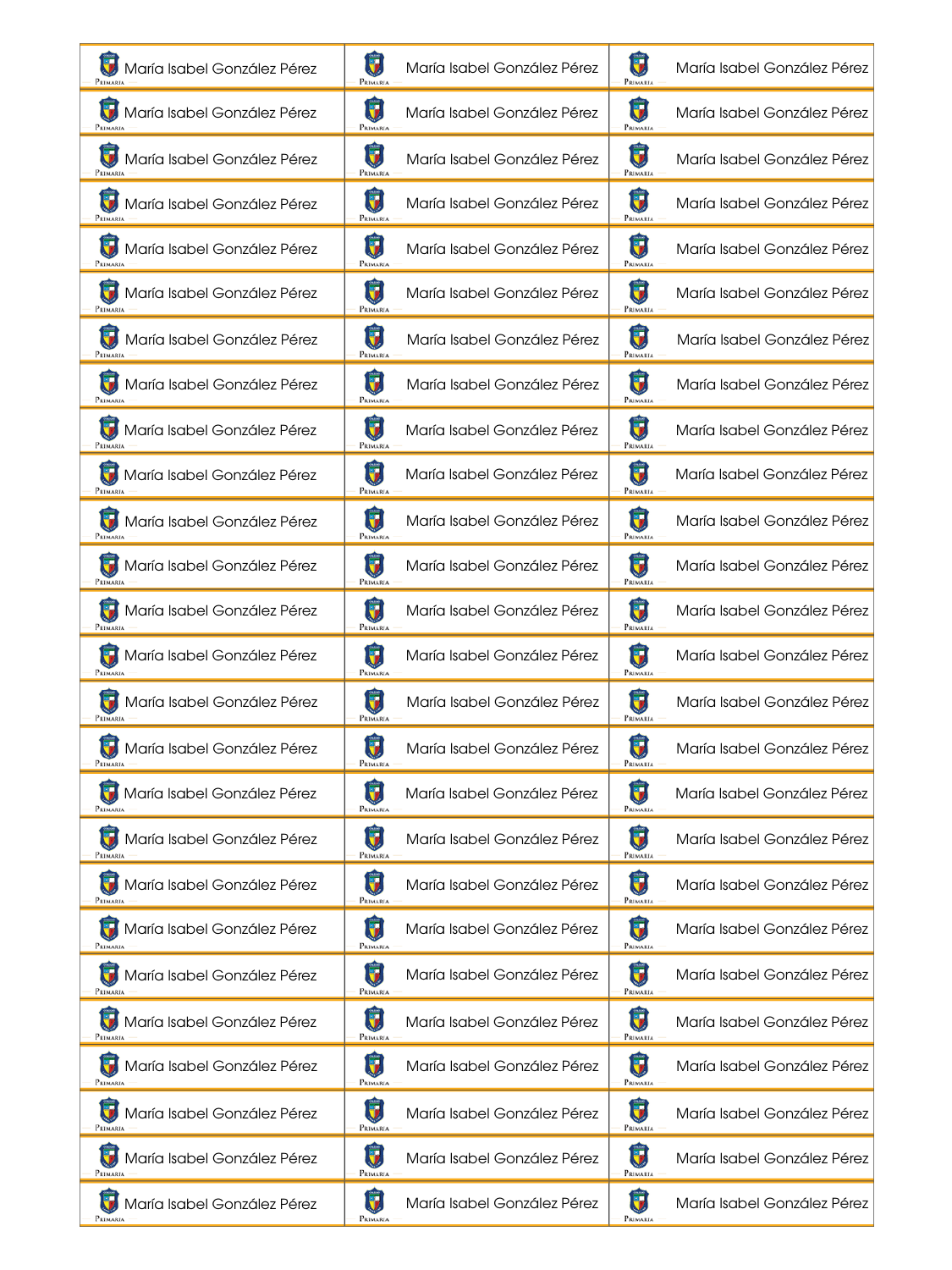

María Isabel González Pérez
María Isabel González Pérez
María Isabel González Pérez
María Isabel González Pérez
María Isabel González Pérez
María Isabel González Pérez
María Isabel González Pérez
María Isabel González Pérez
María Isabel González Pérez
María Isabel González Pérez
María Isabel González Pérez
María Isabel González Pérez
María Isabel González Pérez
María Isabel González Pérez
María Isabel González Pérez
María Isabel González Pérez
María Isabel González Pérez
María Isabel González Pérez
María Isabel González Pérez
María Isabel González Pérez
María Isabel González Pérez
María Isabel González Pérez
María Isabel González Pérez
María Isabel González Pérez
María Isabel González Pérez
María Isabel González Pérez
María Isabel González Pérez
María Isabel González Pérez
María Isabel González Pérez
María Isabel González Pérez
María Isabel González Pérez
María Isabel González Pérez
María Isabel González Pérez
María Isabel González Pérez
María Isabel González Pérez
María Isabel González Pérez
María Isabel González Pérez
María Isabel González Pérez
María Isabel González Pérez
María Isabel González Pérez
María Isabel González Pérez
María Isabel González Pérez
María Isabel González Pérez
María Isabel González Pérez
María Isabel González Pérez
María Isabel González Pérez
María Isabel González Pérez
María Isabel González Pérez
María Isabel González Pérez
María Isabel González Pérez
María Isabel González Pérez
María Isabel González Pérez
María Isabel González Pérez
María Isabel González Pérez
María Isabel González Pérez
María Isabel González Pérez
María Isabel González Pérez
María Isabel González Pérez
María Isabel González Pérez
María Isabel González Pérez
María Isabel González Pérez
María Isabel González Pérez
María Isabel González Pérez
María Isabel González Pérez
María Isabel González Pérez
María Isabel González Pérez
María Isabel González Pérez
María Isabel González Pérez
María Isabel González Pérez
María Isabel González Pérez
María Isabel González Pérez
María Isabel González Pérez
María Isabel González Pérez
María Isabel González Pérez
María Isabel González Pérez
María Isabel González Pérez
María Isabel González Pérez
María Isabel González Pérez